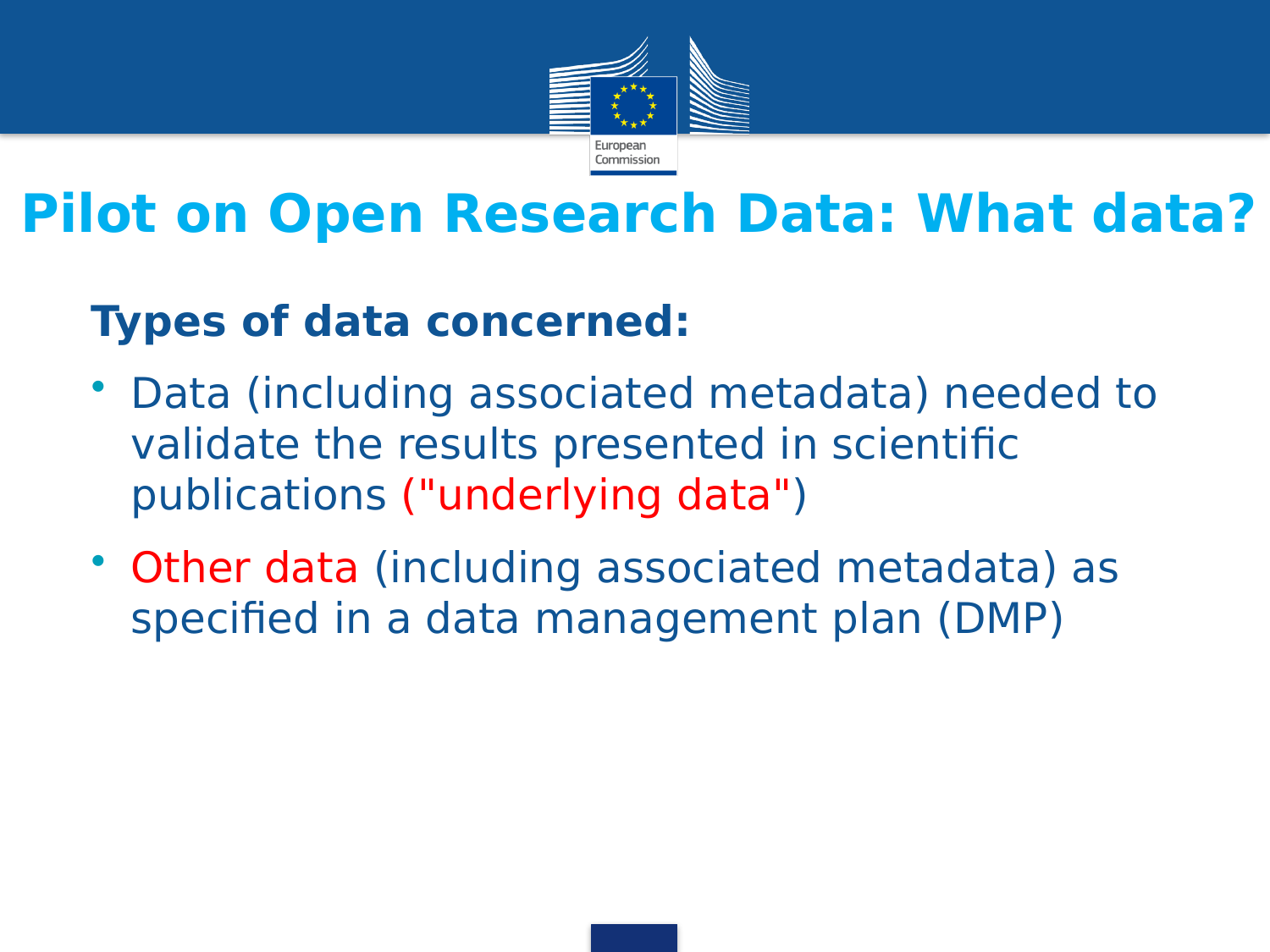

# Pilot on Open Research Data: What data?

Types of data concerned:
Data (including associated metadata) needed to validate the results presented in scientific publications ("underlying data")
Other data (including associated metadata) as specified in a data management plan (DMP)